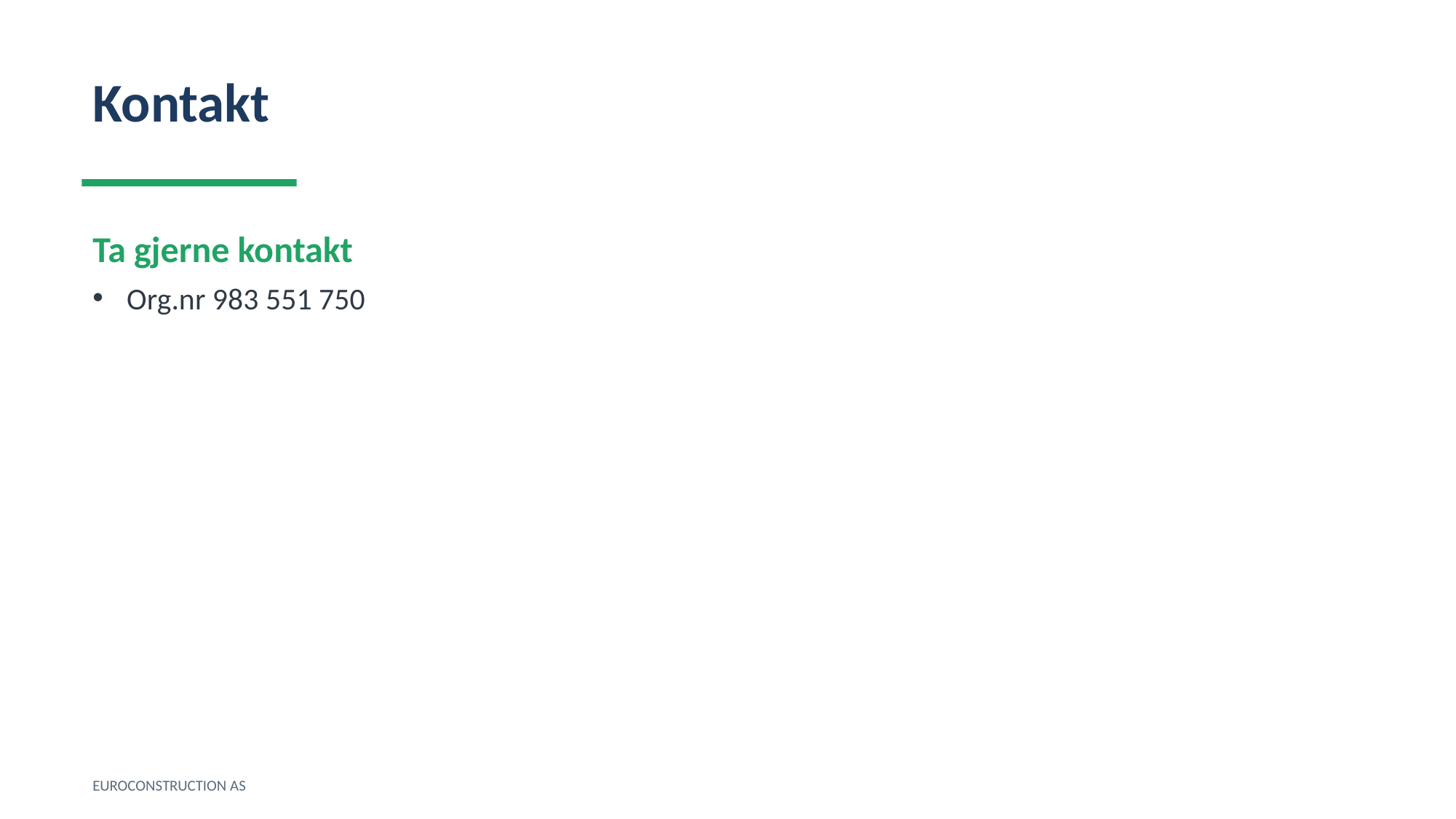

Kontakt

Ta gjerne kontakt
Org.nr 983 551 750
EUROCONSTRUCTION AS